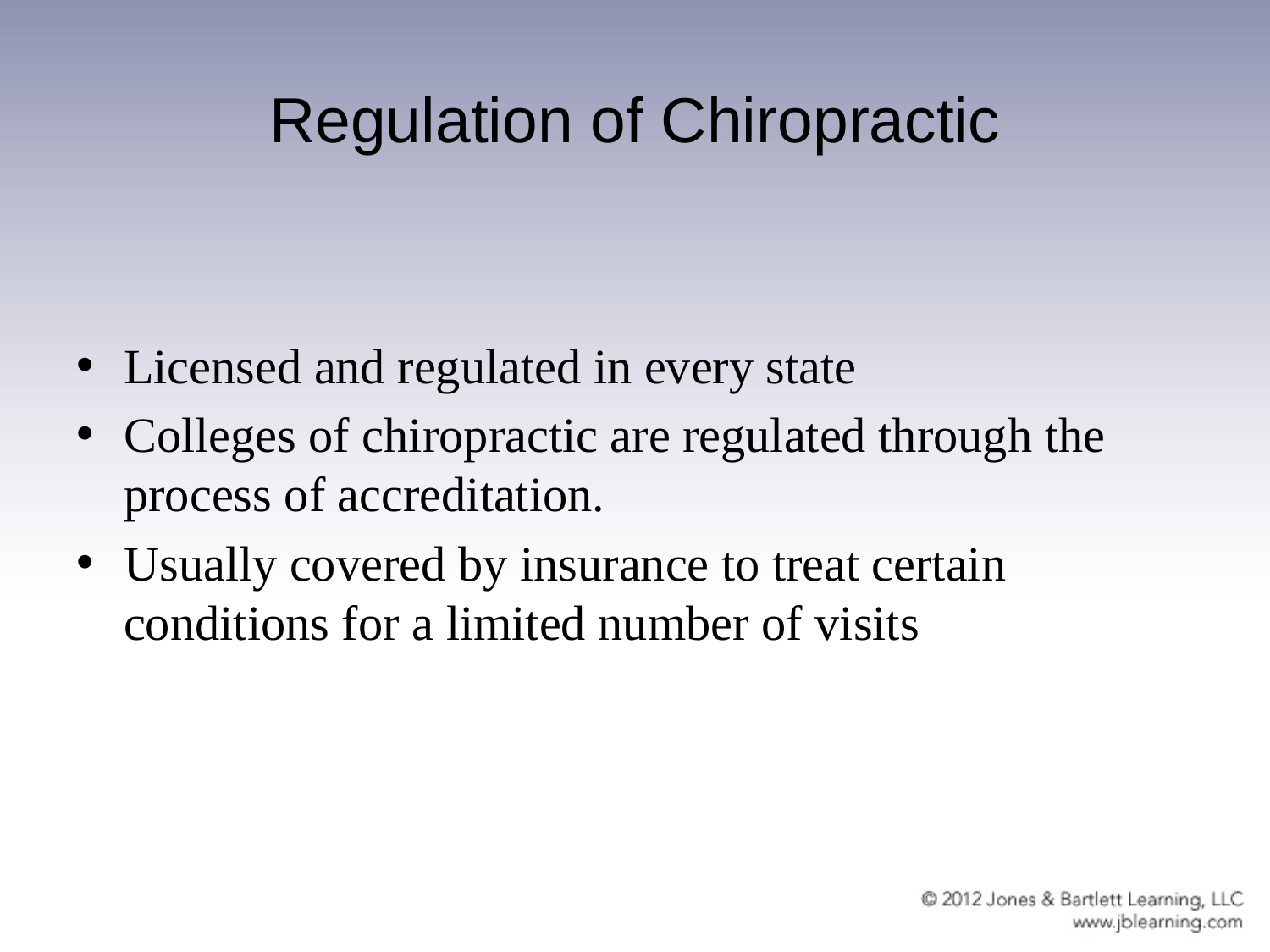

# Regulation of Chiropractic
Licensed and regulated in every state
Colleges of chiropractic are regulated through the process of accreditation.
Usually covered by insurance to treat certain conditions for a limited number of visits